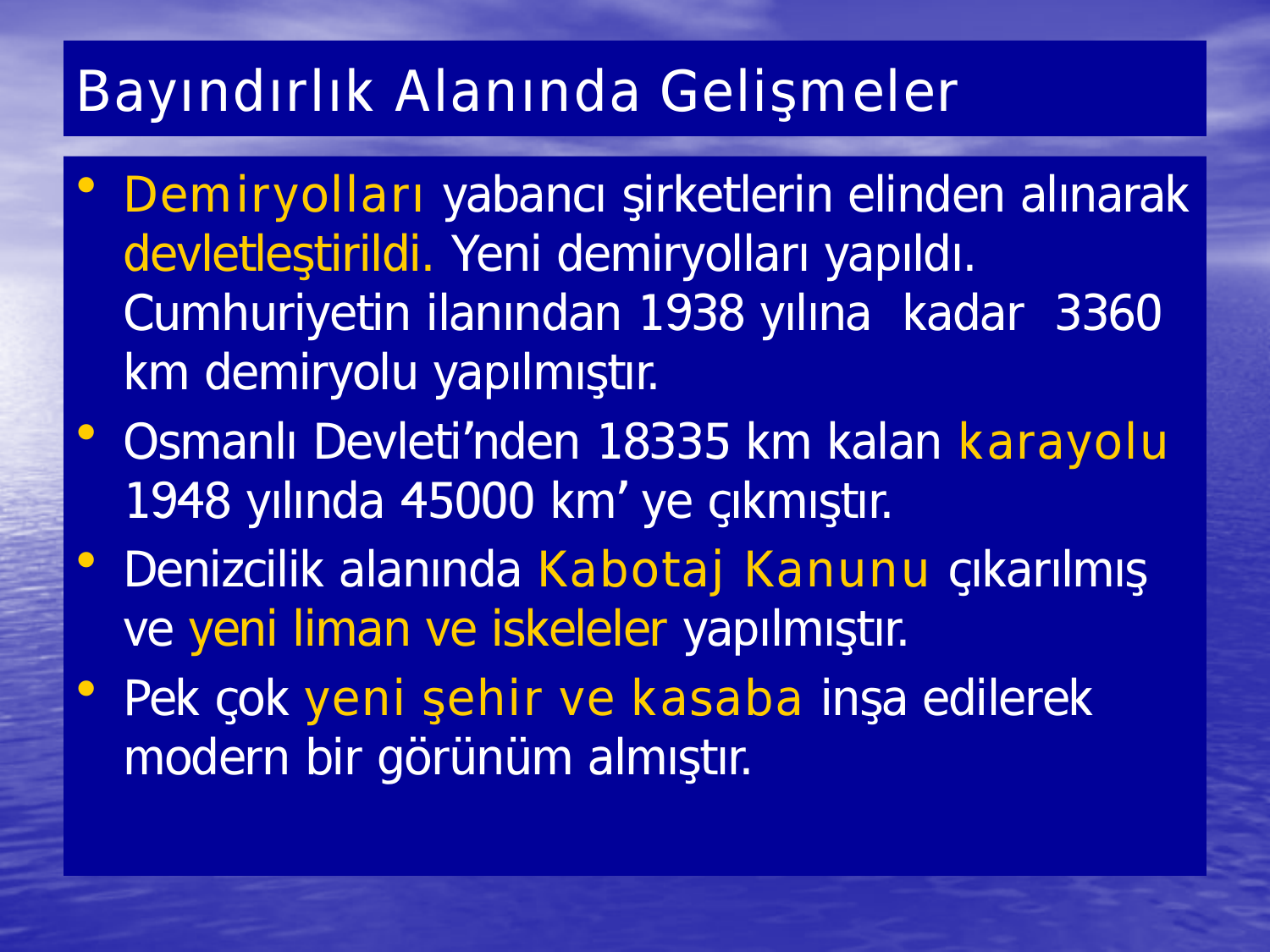

# Bayındırlık Alanında Gelişmeler
Demiryolları yabancı şirketlerin elinden alınarak devletleştirildi. Yeni demiryolları yapıldı. Cumhuriyetin ilanından 1938 yılına  kadar  3360 km demiryolu yapılmıştır.
Osmanlı Devleti’nden 18335 km kalan karayolu  1948 yılında 45000 km’ ye çıkmıştır.
Denizcilik alanında Kabotaj Kanunu çıkarılmış ve yeni liman ve iskeleler yapılmıştır.
Pek çok yeni şehir ve kasaba inşa edilerek modern bir görünüm almıştır.